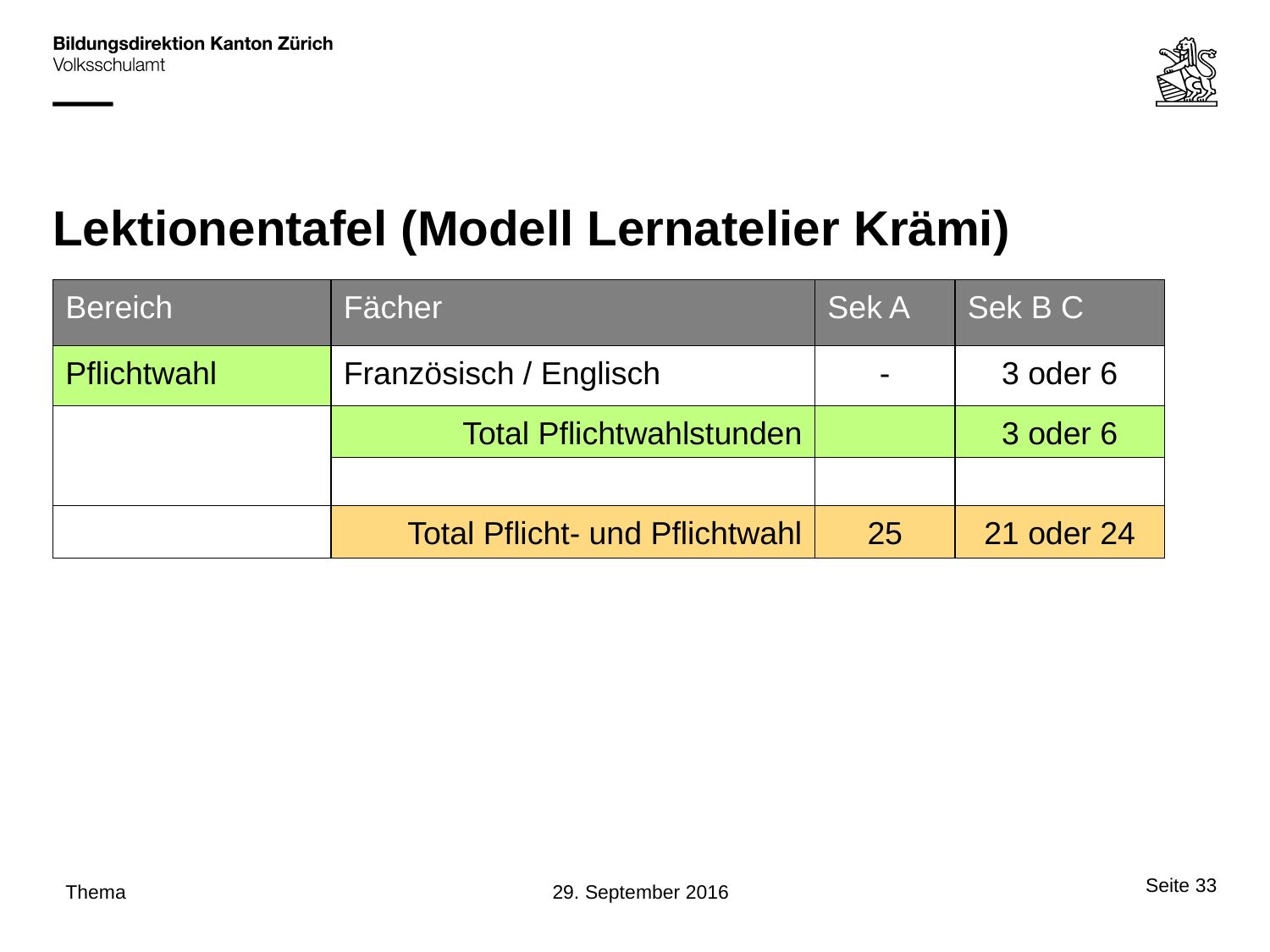

# Lektionentafel (Modell Lernatelier Krämi)
| Bereich | Fächer | Sek A | Sek B C |
| --- | --- | --- | --- |
| Pflichtwahl | Französisch / Englisch | - | 3 oder 6 |
|  | Total Pflichtwahlstunden |  | 3 oder 6 |
|  |  |  |  |
|  | Total Pflicht- und Pflichtwahl | 25 | 21 oder 24 |
Seite 33
Thema
29. September 2016